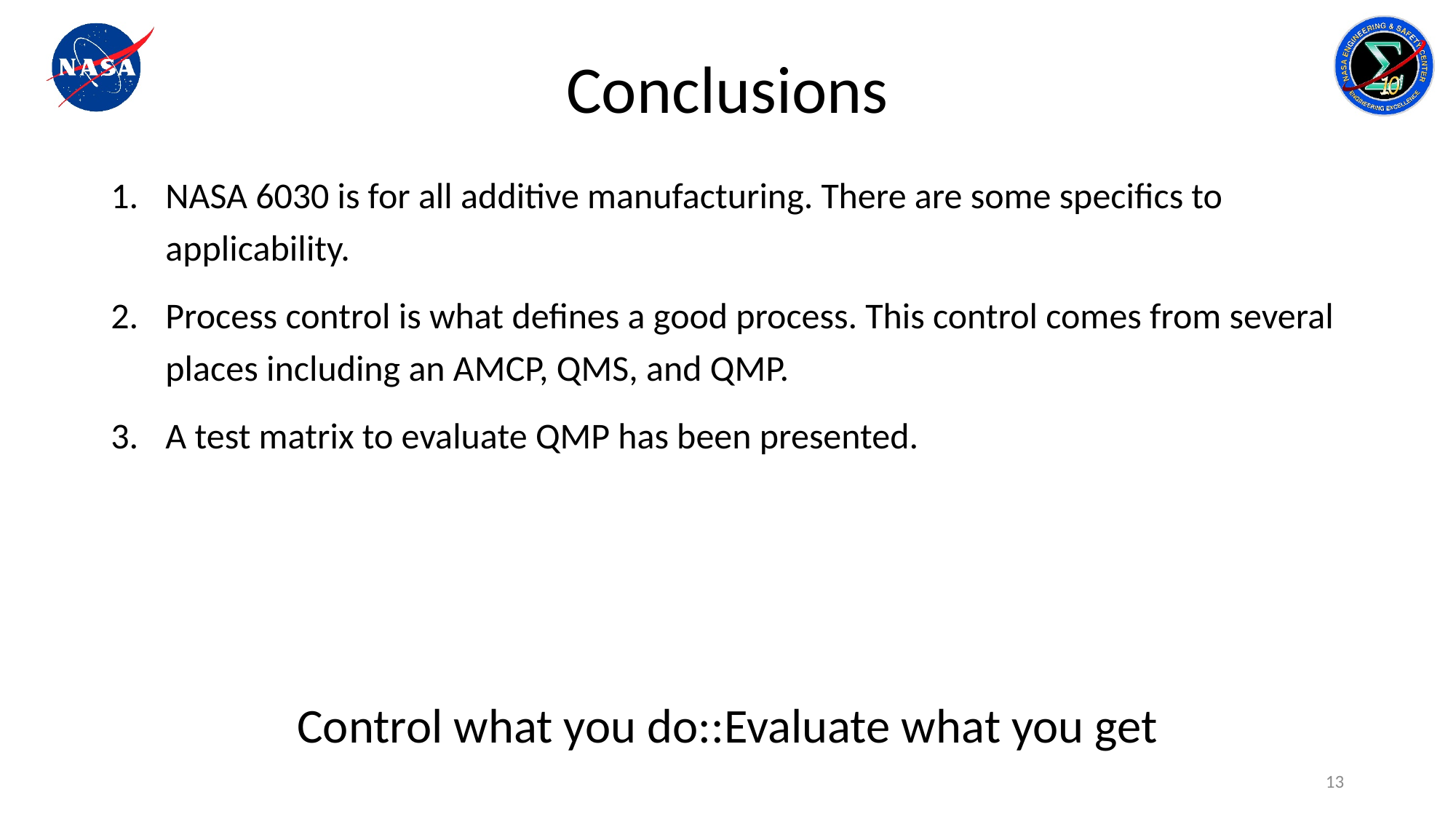

# Conclusions
NASA 6030 is for all additive manufacturing. There are some specifics to applicability.
Process control is what defines a good process. This control comes from several places including an AMCP, QMS, and QMP.
A test matrix to evaluate QMP has been presented.

Control what you do::Evaluate what you get
13